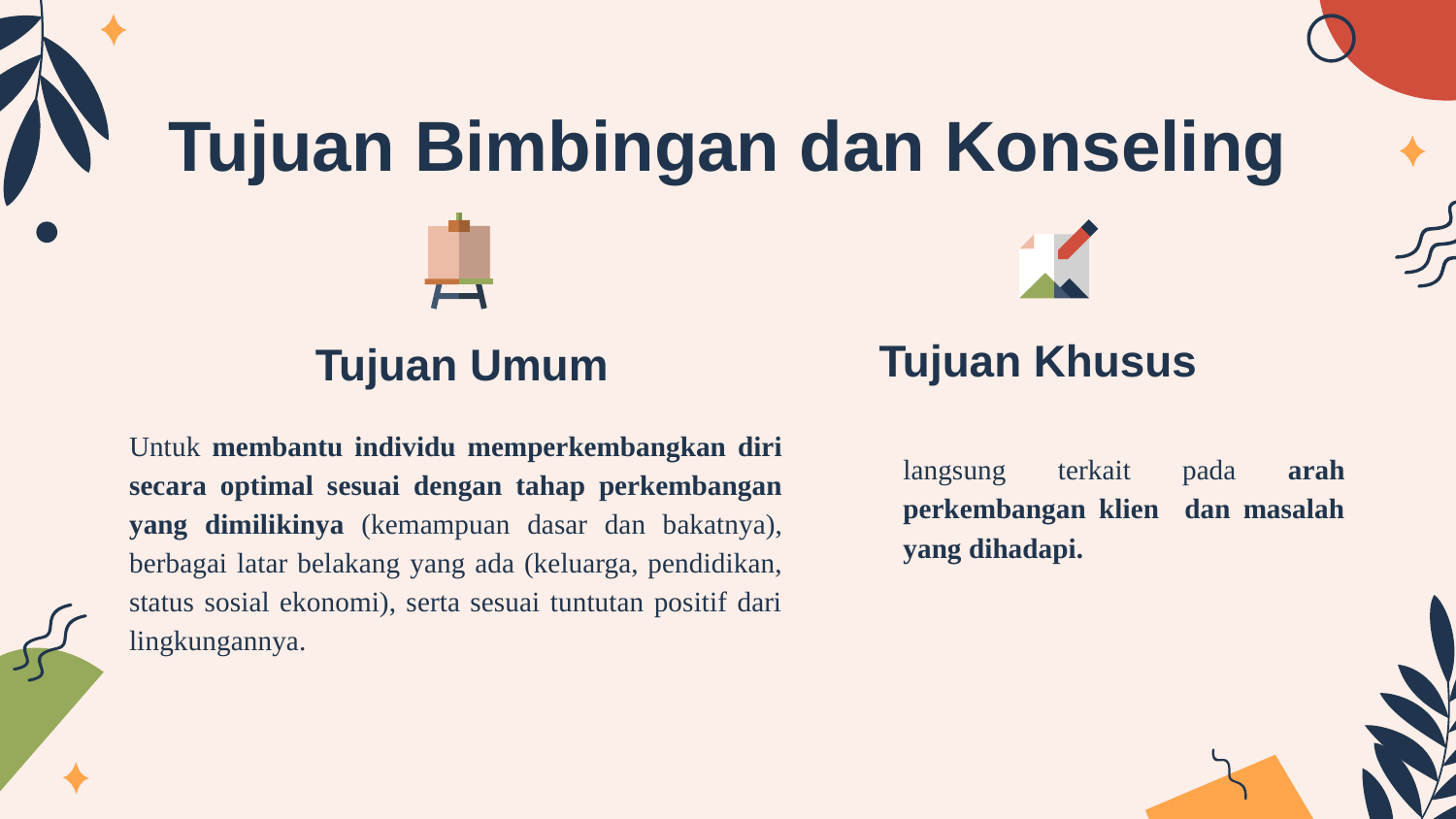

# Tujuan Bimbingan dan Konseling

Tujuan Umum
Tujuan Khusus
Untuk membantu individu memperkembangkan diri secara optimal sesuai dengan tahap perkembangan yang dimilikinya (kemampuan dasar dan bakatnya), berbagai latar belakang yang ada (keluarga, pendidikan, status sosial ekonomi), serta sesuai tuntutan positif dari lingkungannya.

langsung terkait pada arah perkembangan klien  dan masalah yang dihadapi.